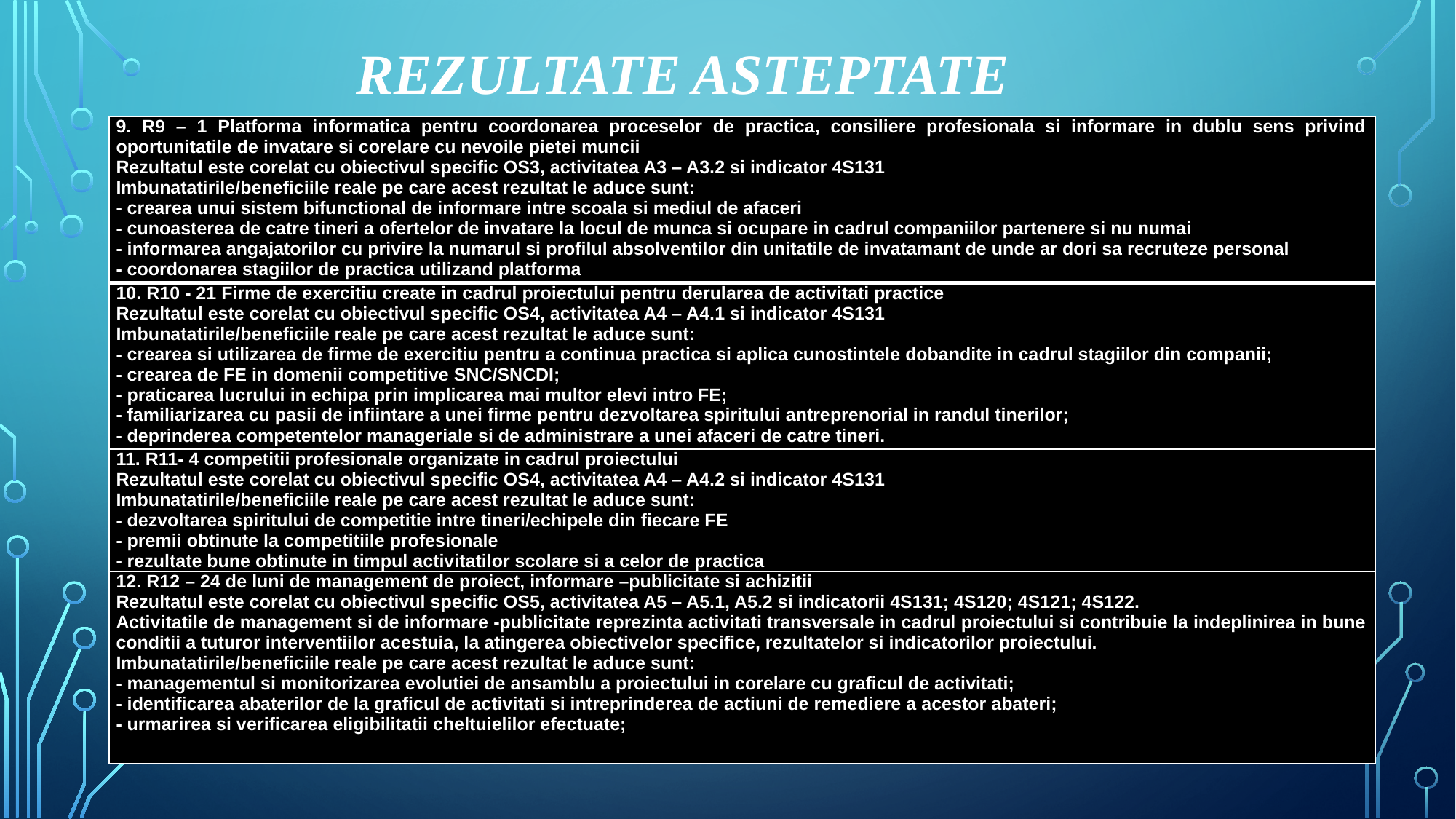

# Rezultate asteptate
| 9. R9 – 1 Platforma informatica pentru coordonarea proceselor de practica, consiliere profesionala si informare in dublu sens privind oportunitatile de invatare si corelare cu nevoile pietei muncii Rezultatul este corelat cu obiectivul specific OS3, activitatea A3 – A3.2 si indicator 4S131 Imbunatatirile/beneficiile reale pe care acest rezultat le aduce sunt: - crearea unui sistem bifunctional de informare intre scoala si mediul de afaceri - cunoasterea de catre tineri a ofertelor de invatare la locul de munca si ocupare in cadrul companiilor partenere si nu numai - informarea angajatorilor cu privire la numarul si profilul absolventilor din unitatile de invatamant de unde ar dori sa recruteze personal - coordonarea stagiilor de practica utilizand platforma |
| --- |
| 10. R10 - 21 Firme de exercitiu create in cadrul proiectului pentru derularea de activitati practice Rezultatul este corelat cu obiectivul specific OS4, activitatea A4 – A4.1 si indicator 4S131 Imbunatatirile/beneficiile reale pe care acest rezultat le aduce sunt: - crearea si utilizarea de firme de exercitiu pentru a continua practica si aplica cunostintele dobandite in cadrul stagiilor din companii; - crearea de FE in domenii competitive SNC/SNCDI; - praticarea lucrului in echipa prin implicarea mai multor elevi intro FE; - familiarizarea cu pasii de infiintare a unei firme pentru dezvoltarea spiritului antreprenorial in randul tinerilor; - deprinderea competentelor manageriale si de administrare a unei afaceri de catre tineri. |
| 11. R11- 4 competitii profesionale organizate in cadrul proiectului Rezultatul este corelat cu obiectivul specific OS4, activitatea A4 – A4.2 si indicator 4S131 Imbunatatirile/beneficiile reale pe care acest rezultat le aduce sunt: - dezvoltarea spiritului de competitie intre tineri/echipele din fiecare FE - premii obtinute la competitiile profesionale - rezultate bune obtinute in timpul activitatilor scolare si a celor de practica |
| 12. R12 – 24 de luni de management de proiect, informare –publicitate si achizitii Rezultatul este corelat cu obiectivul specific OS5, activitatea A5 – A5.1, A5.2 si indicatorii 4S131; 4S120; 4S121; 4S122. Activitatile de management si de informare -publicitate reprezinta activitati transversale in cadrul proiectului si contribuie la indeplinirea in bune conditii a tuturor interventiilor acestuia, la atingerea obiectivelor specifice, rezultatelor si indicatorilor proiectului. Imbunatatirile/beneficiile reale pe care acest rezultat le aduce sunt: - managementul si monitorizarea evolutiei de ansamblu a proiectului in corelare cu graficul de activitati; - identificarea abaterilor de la graficul de activitati si intreprinderea de actiuni de remediere a acestor abateri; - urmarirea si verificarea eligibilitatii cheltuielilor efectuate; |